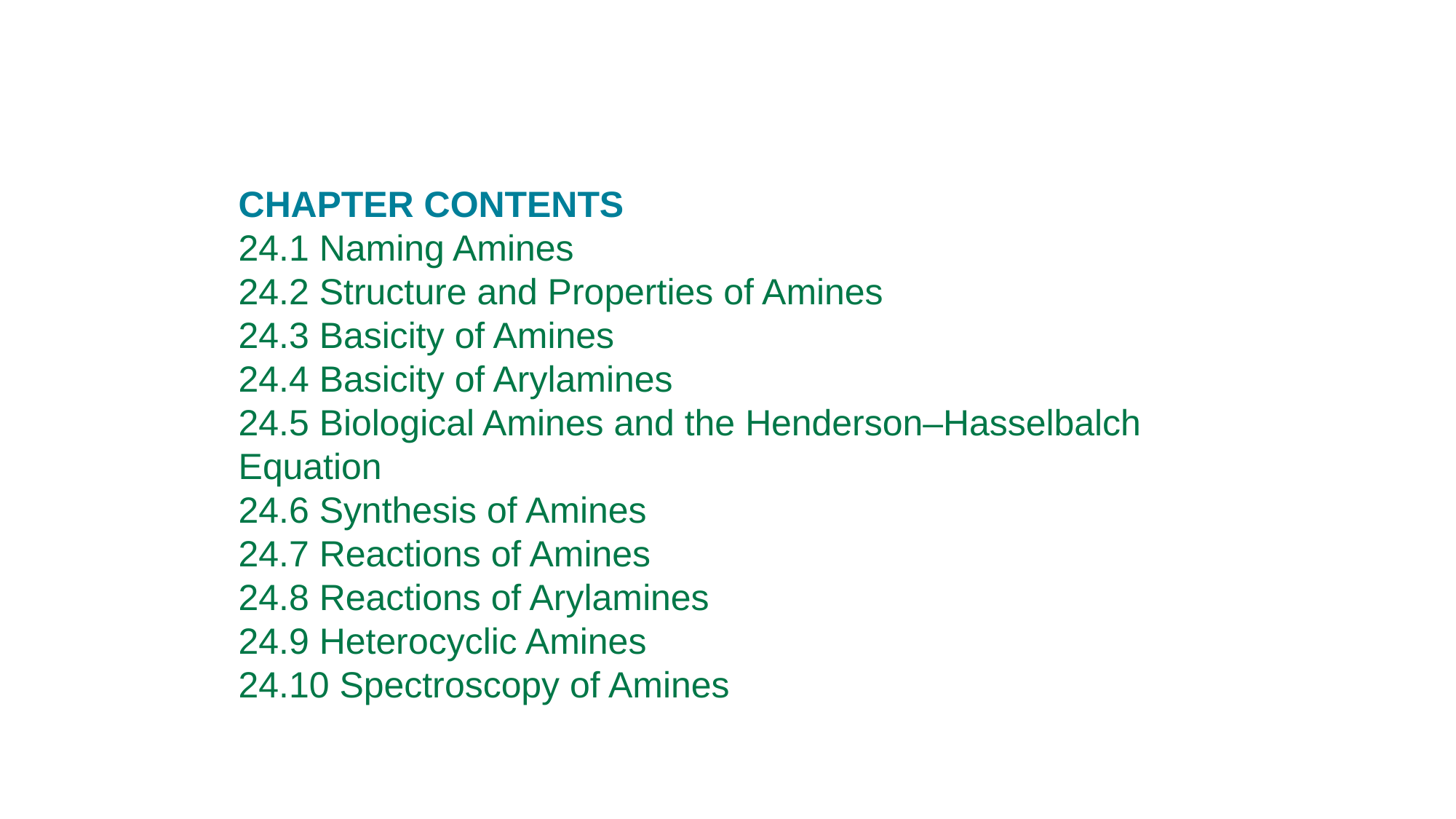

CHAPTER CONTENTS
24.1 Naming Amines
24.2 Structure and Properties of Amines
24.3 Basicity of Amines
24.4 Basicity of Arylamines
24.5 Biological Amines and the Henderson–Hasselbalch Equation
24.6 Synthesis of Amines
24.7 Reactions of Amines
24.8 Reactions of Arylamines
24.9 Heterocyclic Amines
24.10 Spectroscopy of Amines